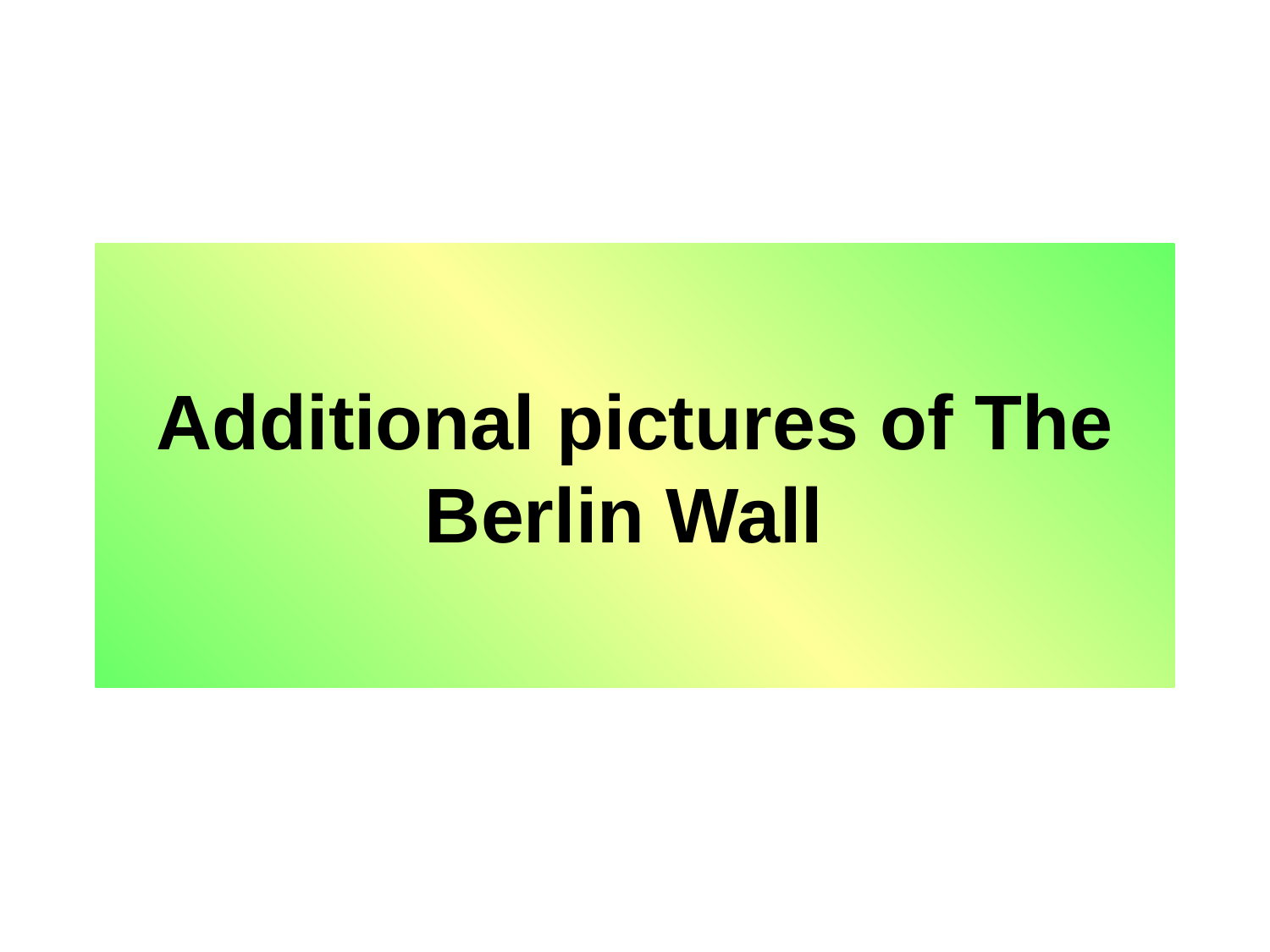

# Additional pictures of The Berlin Wall